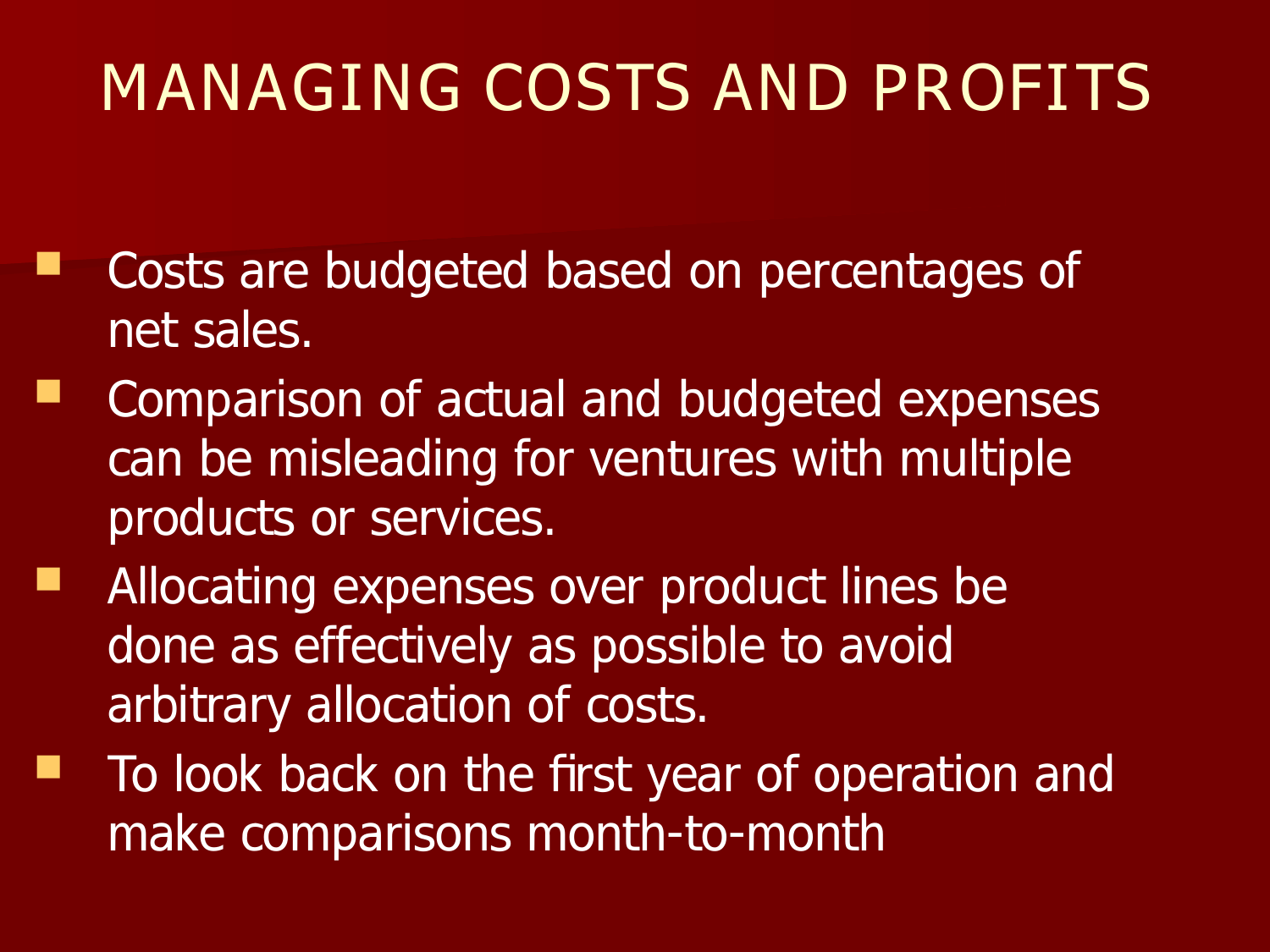

# MANAGING COSTS AND PROFITS
Costs are budgeted based on percentages of net sales.
Comparison of actual and budgeted expenses can be misleading for ventures with multiple products or services.
Allocating expenses over product lines be done as effectively as possible to avoid arbitrary allocation of costs.
To look back on the first year of operation and make comparisons month-to-month